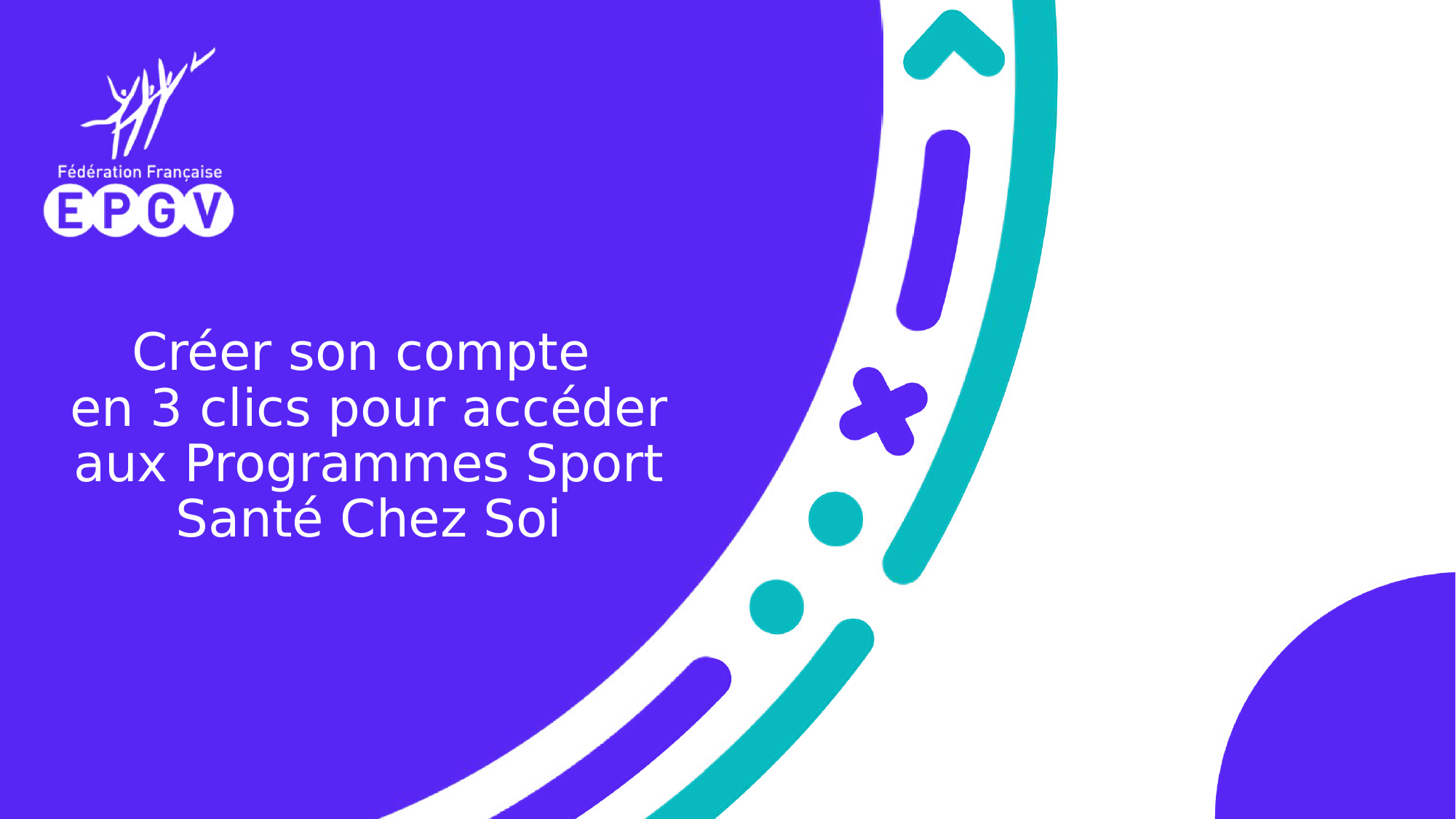

# Créer son compte en 3 clics pour accéder aux Programmes Sport Santé Chez Soi